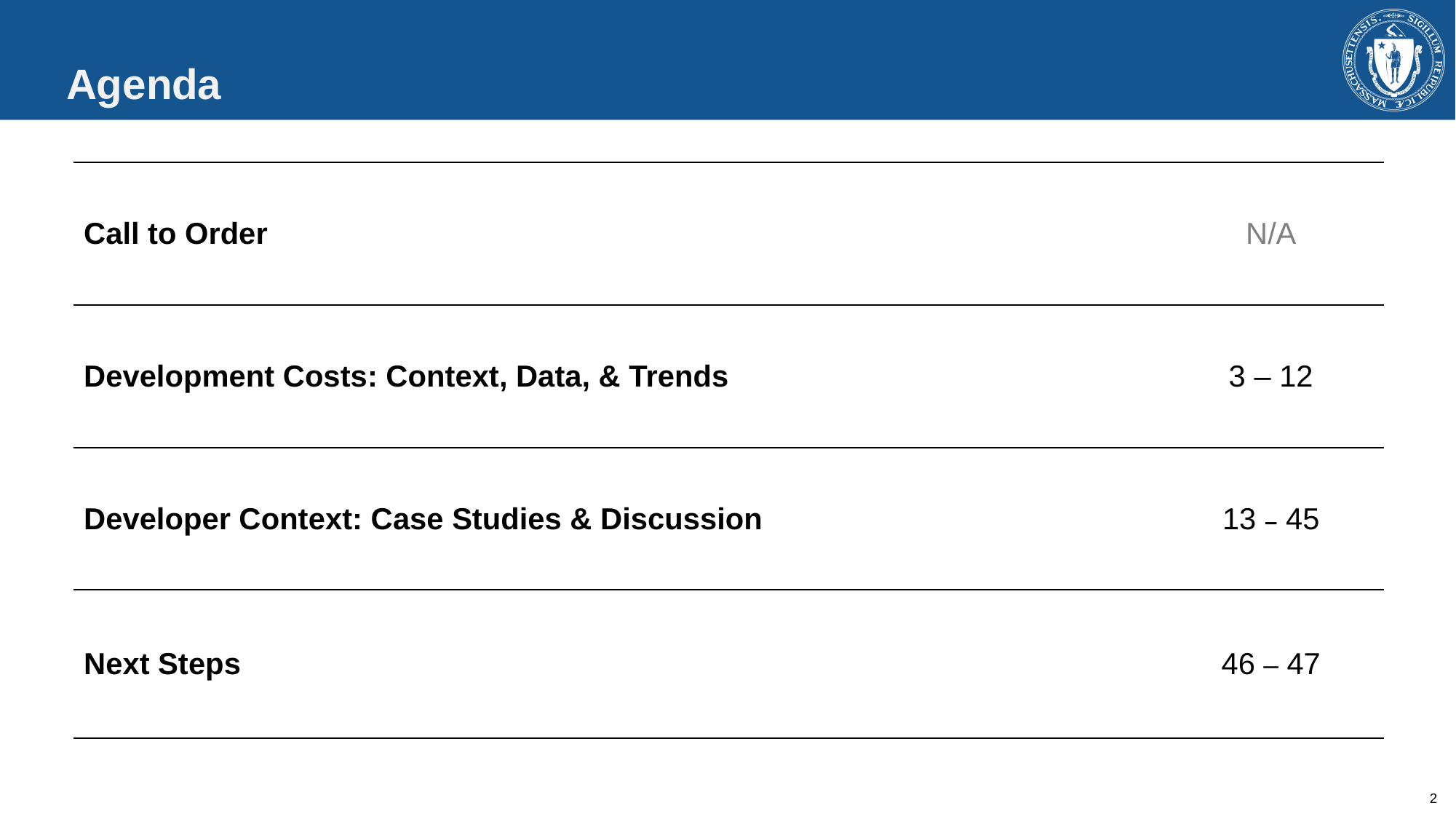

# Agenda
| Call to Order | N/A |
| --- | --- |
| Development Costs: Context, Data, & Trends | 3 – 12 |
| Developer Context: Case Studies & Discussion | 13 – 45 |
| Next Steps | 46 – 47 |